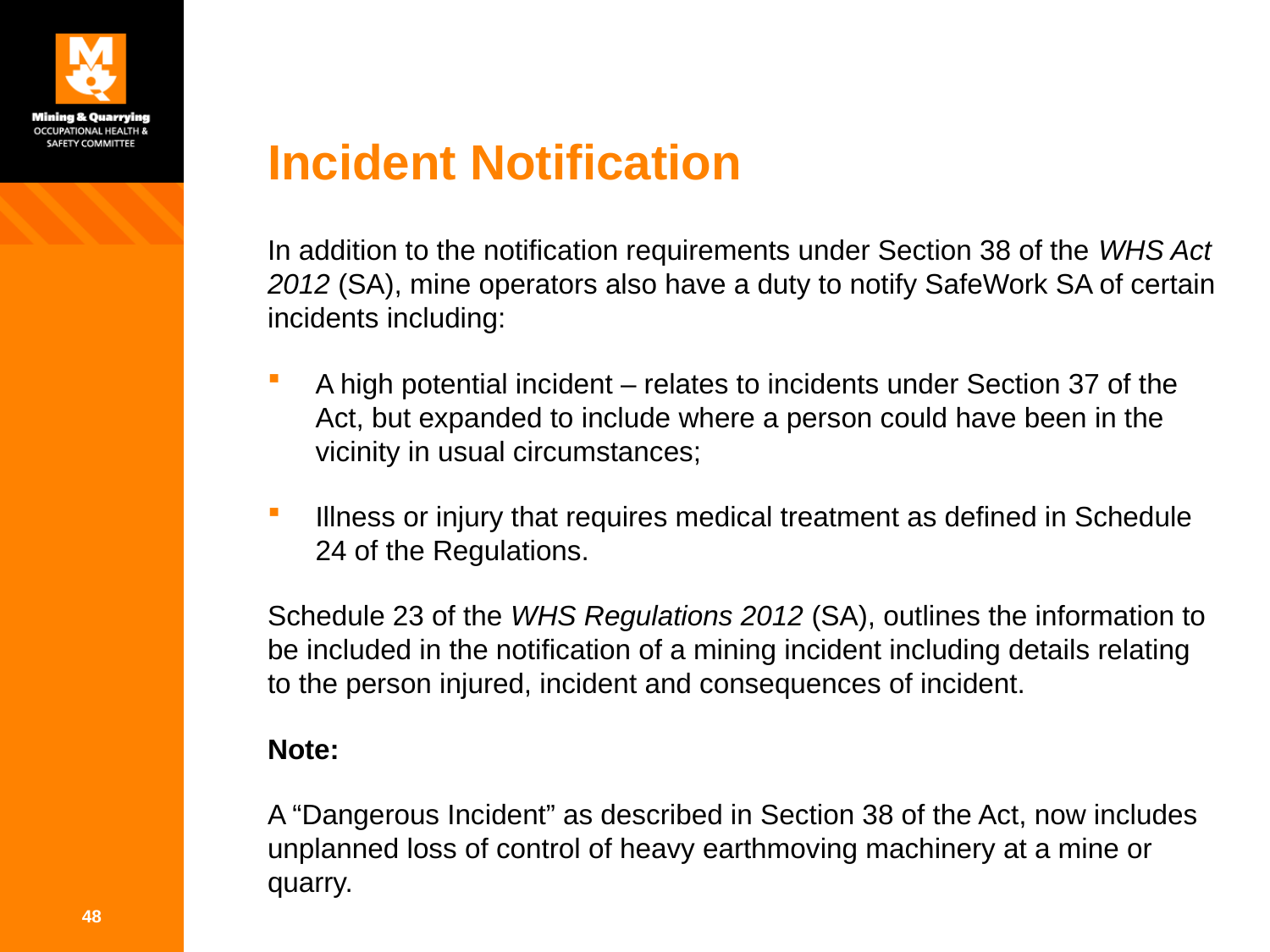

# Incident Notification
In addition to the notification requirements under Section 38 of the WHS Act 2012 (SA), mine operators also have a duty to notify SafeWork SA of certain incidents including:
A high potential incident – relates to incidents under Section 37 of the Act, but expanded to include where a person could have been in the vicinity in usual circumstances;
Illness or injury that requires medical treatment as defined in Schedule 24 of the Regulations.
Schedule 23 of the WHS Regulations 2012 (SA), outlines the information to be included in the notification of a mining incident including details relating to the person injured, incident and consequences of incident.
Note:
A “Dangerous Incident” as described in Section 38 of the Act, now includes unplanned loss of control of heavy earthmoving machinery at a mine or quarry.

48